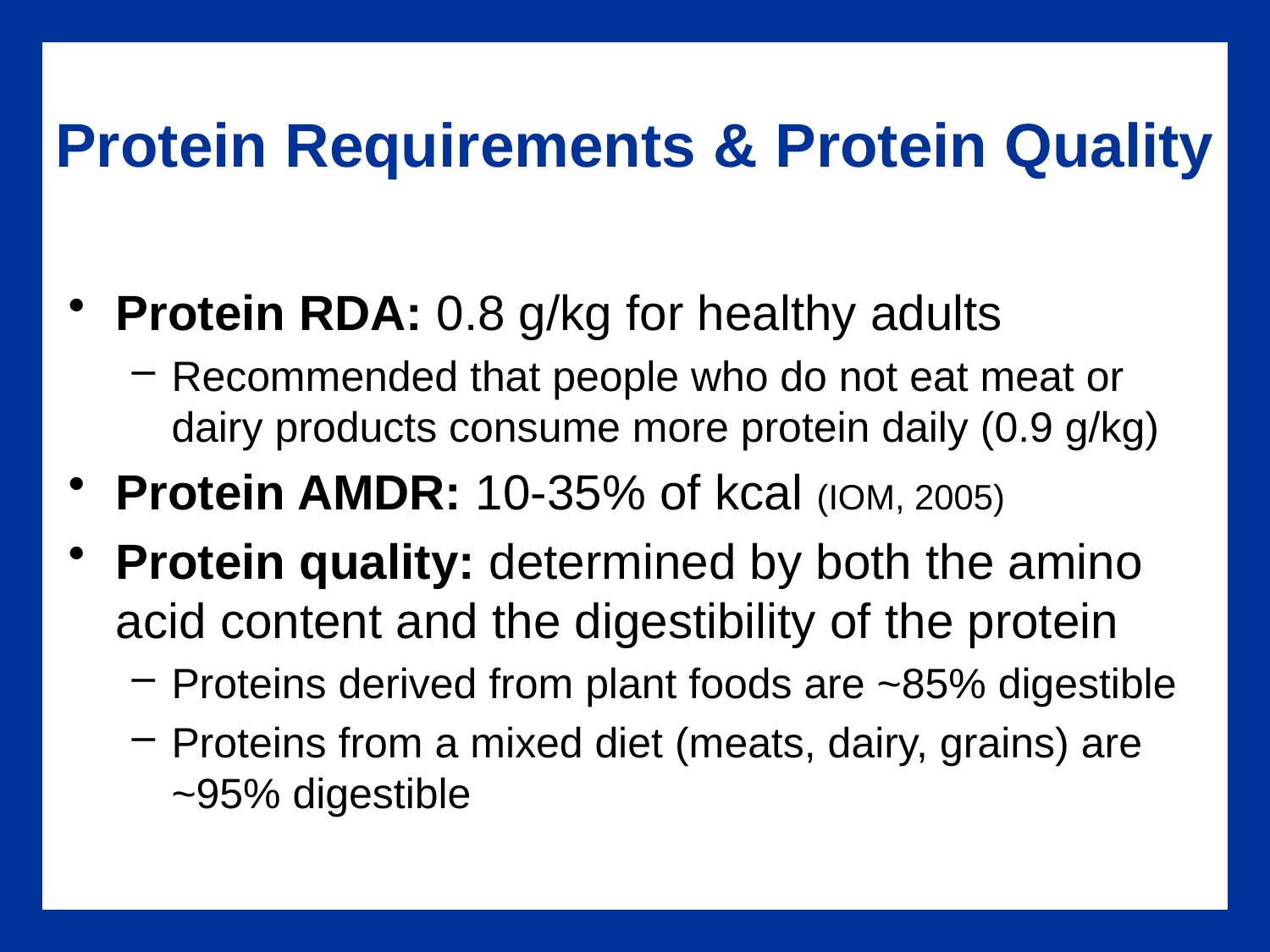

# Protein Requirements & Protein Quality
Protein RDA: 0.8 g/kg for healthy adults
Recommended that people who do not eat meat or dairy products consume more protein daily (0.9 g/kg)
Protein AMDR: 10-35% of kcal (IOM, 2005)
Protein quality: determined by both the amino acid content and the digestibility of the protein
Proteins derived from plant foods are ~85% digestible
Proteins from a mixed diet (meats, dairy, grains) are ~95% digestible